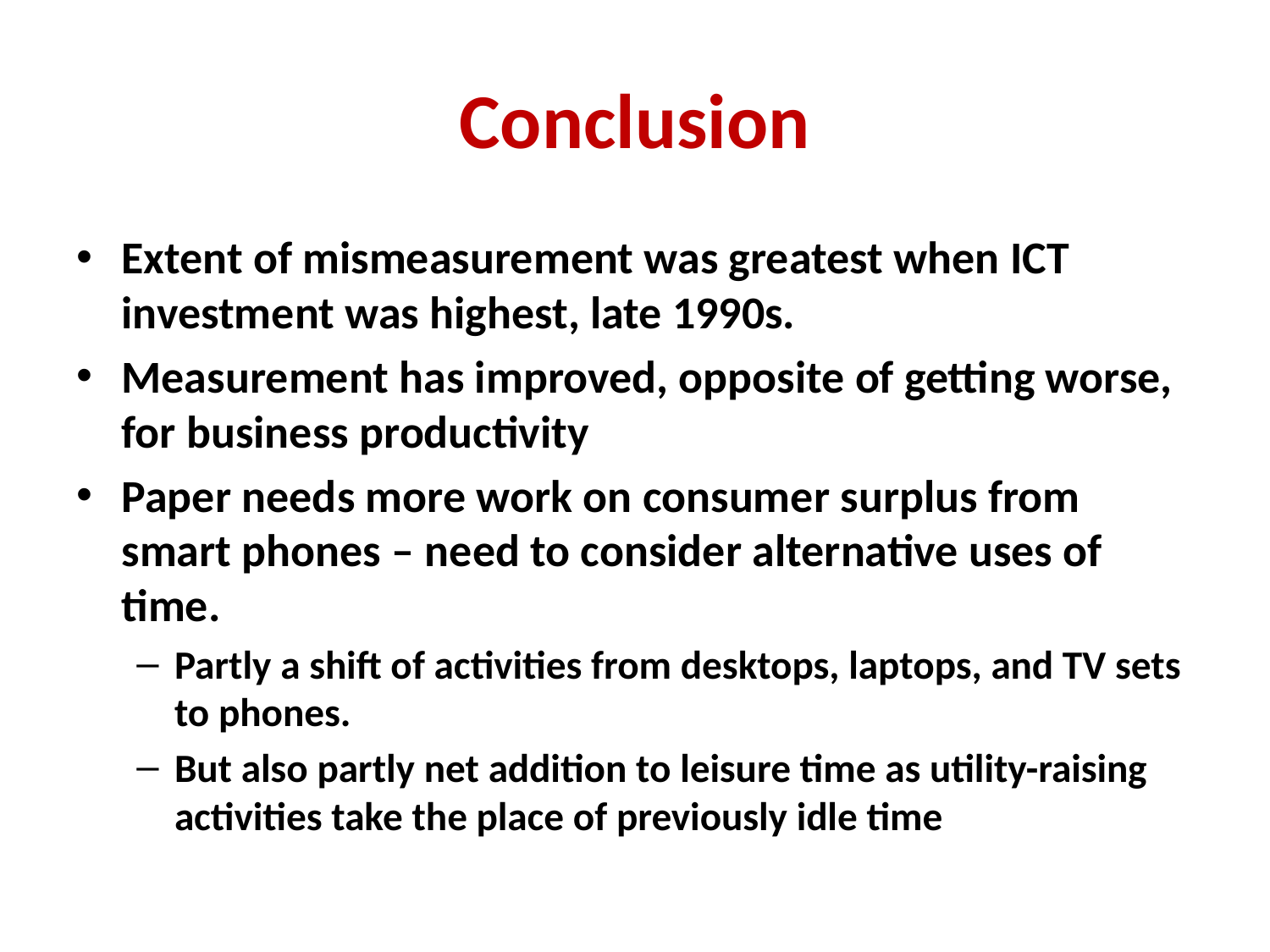

# Conclusion
Extent of mismeasurement was greatest when ICT investment was highest, late 1990s.
Measurement has improved, opposite of getting worse, for business productivity
Paper needs more work on consumer surplus from smart phones – need to consider alternative uses of time.
Partly a shift of activities from desktops, laptops, and TV sets to phones.
But also partly net addition to leisure time as utility-raising activities take the place of previously idle time